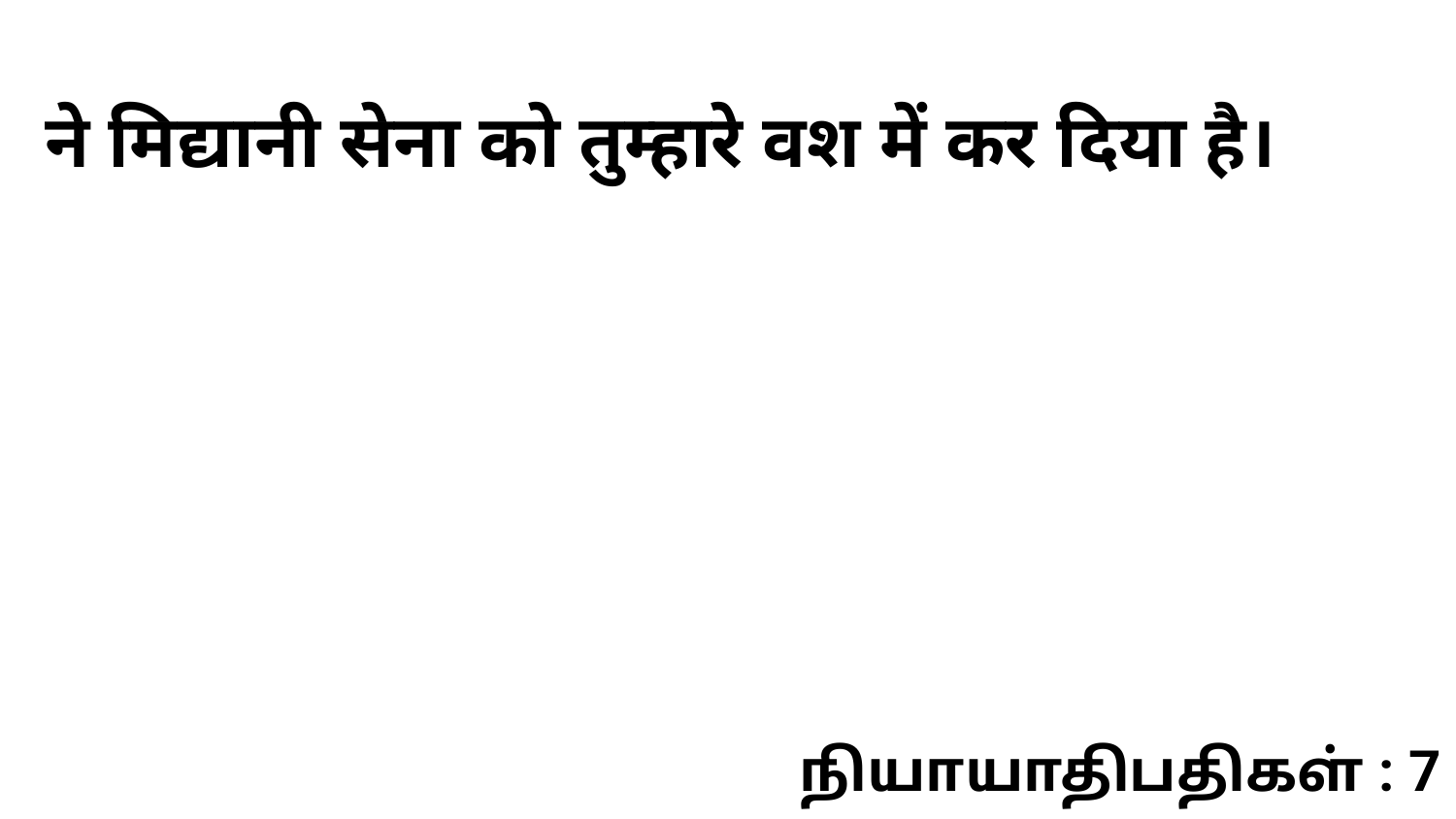

ने मिद्यानी सेना को तुम्हारे वश में कर दिया है।
நியாயாதிபதிகள் : 7